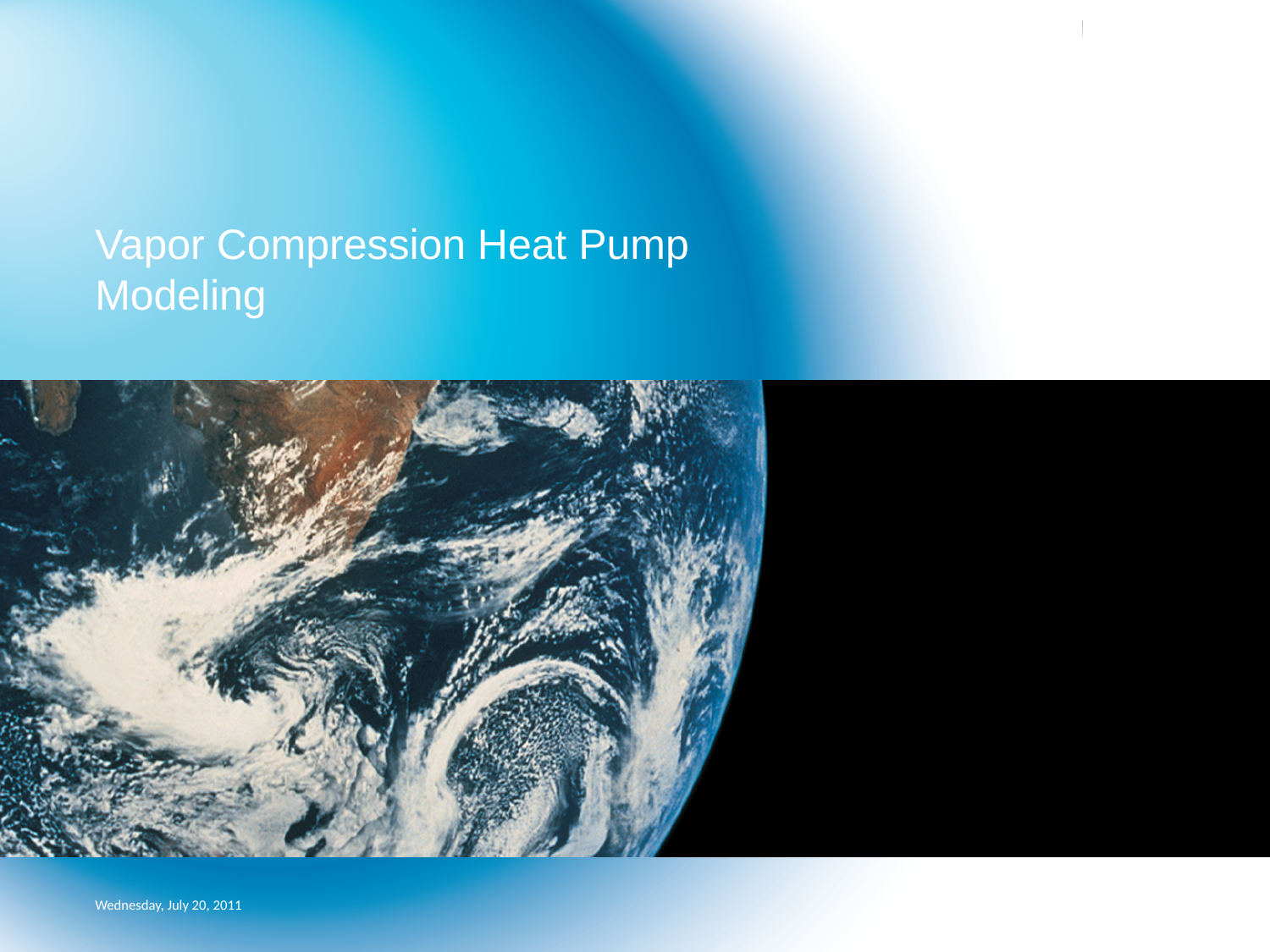

#
Vapor Compression Heat Pump Modeling

Wednesday, July 20, 2011